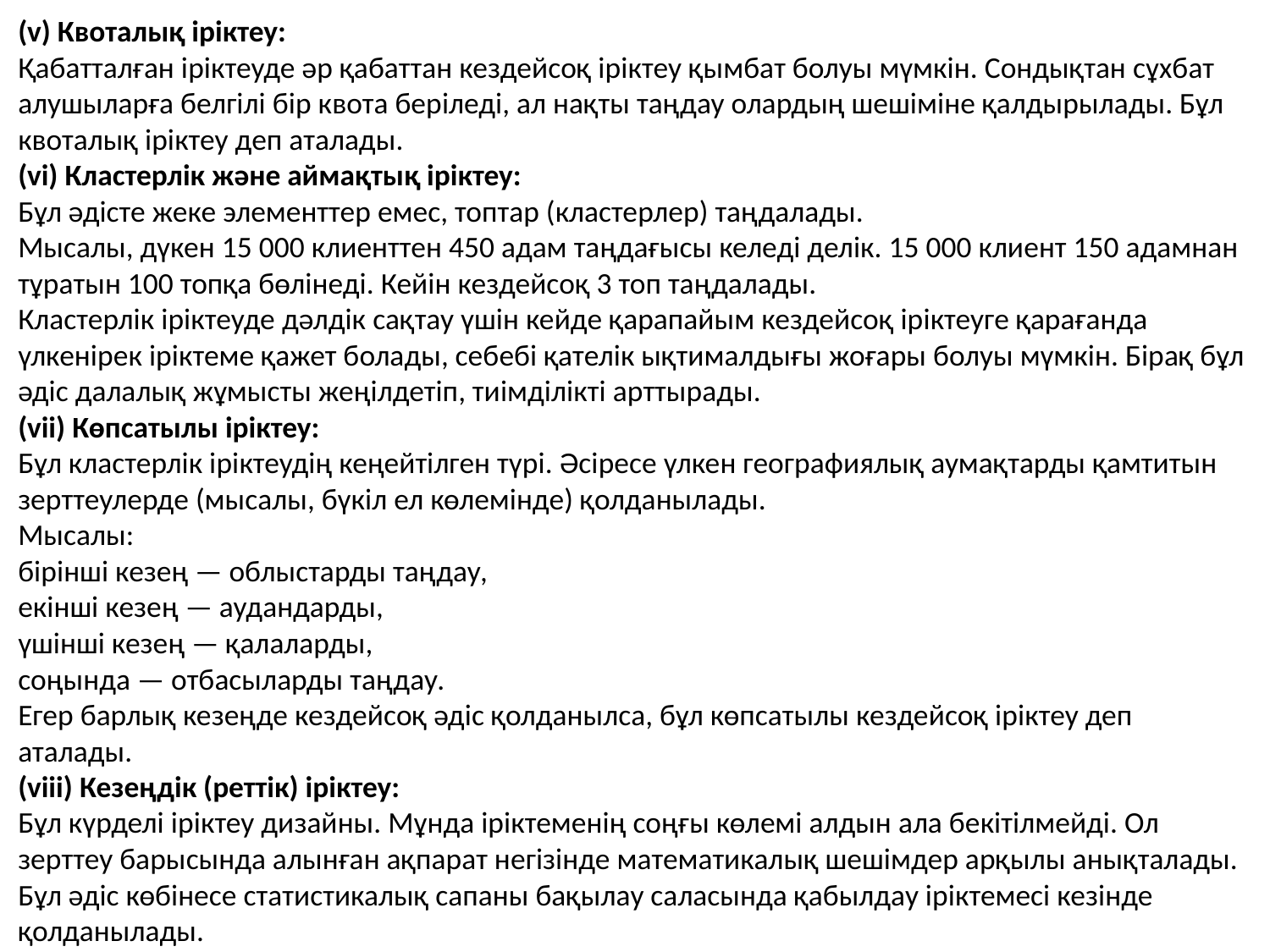

(v) Квоталық іріктеу:
Қабатталған іріктеуде әр қабаттан кездейсоқ іріктеу қымбат болуы мүмкін. Сондықтан сұхбат алушыларға белгілі бір квота беріледі, ал нақты таңдау олардың шешіміне қалдырылады. Бұл квоталық іріктеу деп аталады.
(vi) Кластерлік және аймақтық іріктеу:
Бұл әдісте жеке элементтер емес, топтар (кластерлер) таңдалады.
Мысалы, дүкен 15 000 клиенттен 450 адам таңдағысы келеді делік. 15 000 клиент 150 адамнан тұратын 100 топқа бөлінеді. Кейін кездейсоқ 3 топ таңдалады.
Кластерлік іріктеуде дәлдік сақтау үшін кейде қарапайым кездейсоқ іріктеуге қарағанда үлкенірек іріктеме қажет болады, себебі қателік ықтималдығы жоғары болуы мүмкін. Бірақ бұл әдіс далалық жұмысты жеңілдетіп, тиімділікті арттырады.
(vii) Көпсатылы іріктеу:
Бұл кластерлік іріктеудің кеңейтілген түрі. Әсіресе үлкен географиялық аумақтарды қамтитын зерттеулерде (мысалы, бүкіл ел көлемінде) қолданылады.
Мысалы:
бірінші кезең — облыстарды таңдау,
екінші кезең — аудандарды,
үшінші кезең — қалаларды,
соңында — отбасыларды таңдау.
Егер барлық кезеңде кездейсоқ әдіс қолданылса, бұл көпсатылы кездейсоқ іріктеу деп аталады.
(viii) Кезеңдік (реттік) іріктеу:
Бұл күрделі іріктеу дизайны. Мұнда іріктеменің соңғы көлемі алдын ала бекітілмейді. Ол зерттеу барысында алынған ақпарат негізінде математикалық шешімдер арқылы анықталады. Бұл әдіс көбінесе статистикалық сапаны бақылау саласында қабылдау іріктемесі кезінде қолданылады.